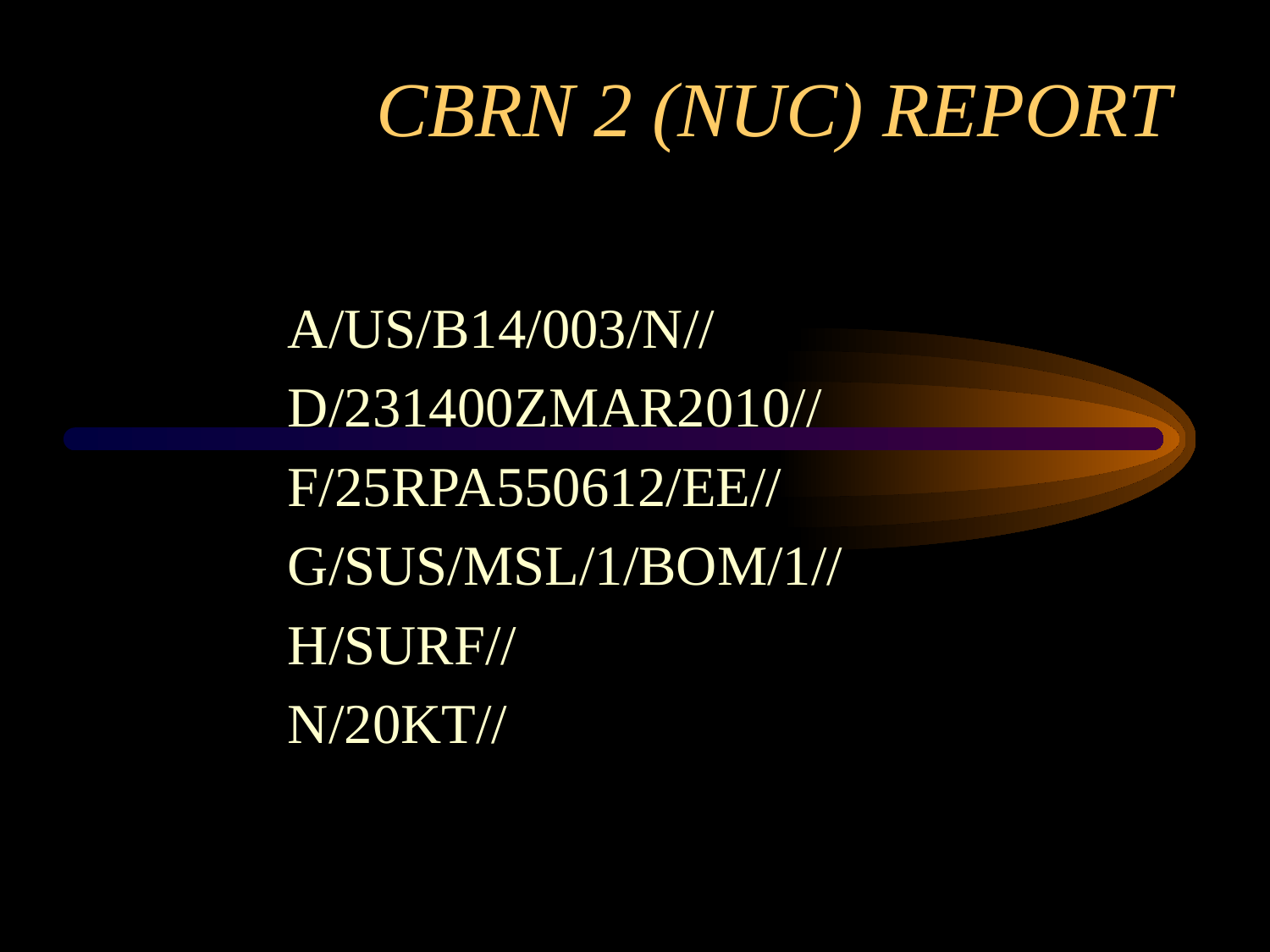

# CBRN 2 (NUC) REPORT
A/US/B14/003/N//
D/231400ZMAR2010//
F/25RPA550612/EE//
G/SUS/MSL/1/BOM/1//
H/SURF//
N/20KT//